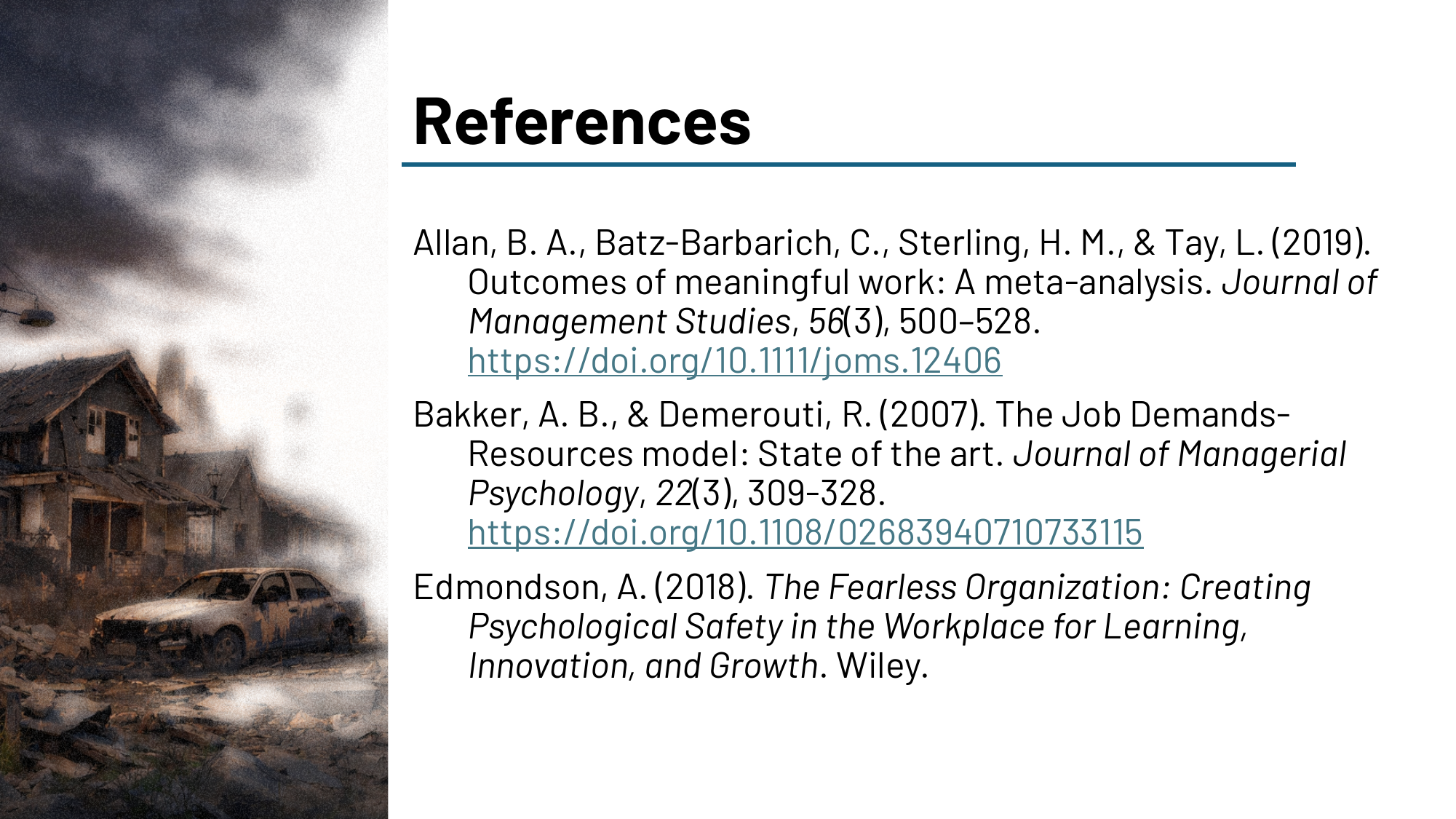

# References
Allan, B. A., Batz-Barbarich, C., Sterling, H. M., & Tay, L. (2019). Outcomes of meaningful work: A meta-analysis. Journal of Management Studies, 56(3), 500–528. https://doi.org/10.1111/joms.12406
Bakker, A. B., & Demerouti, R. (2007). The Job Demands-Resources model: State of the art. Journal of Managerial Psychology, 22(3), 309-328. https://doi.org/10.1108/02683940710733115
Edmondson, A. (2018). The Fearless Organization: Creating Psychological Safety in the Workplace for Learning, Innovation, and Growth. Wiley.